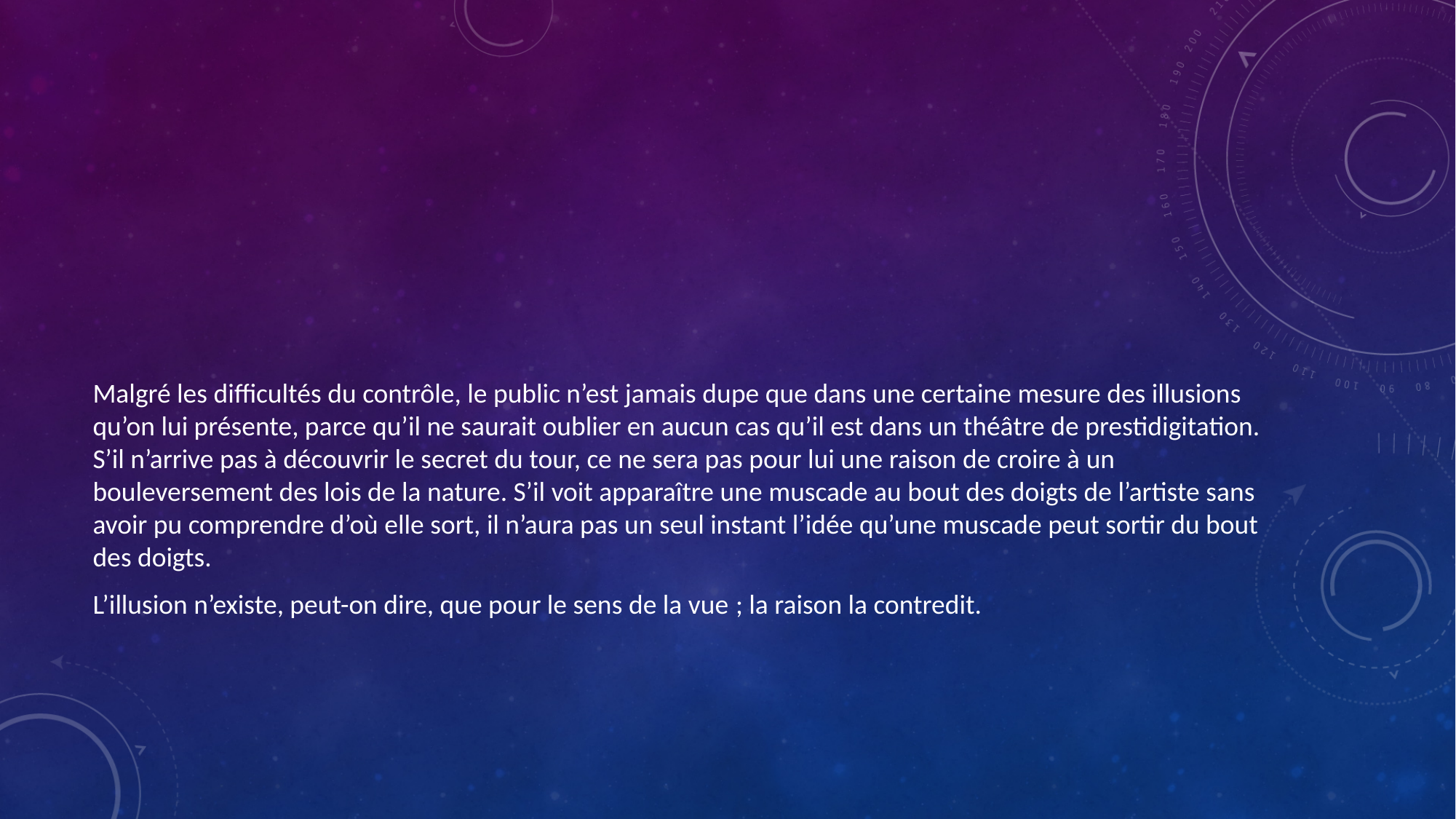

Malgré les difficultés du contrôle, le public n’est jamais dupe que dans une certaine mesure des illusions qu’on lui présente, parce qu’il ne saurait oublier en aucun cas qu’il est dans un théâtre de prestidigitation. S’il n’arrive pas à découvrir le secret du tour, ce ne sera pas pour lui une raison de croire à un bouleversement des lois de la nature. S’il voit apparaître une muscade au bout des doigts de l’artiste sans avoir pu comprendre d’où elle sort, il n’aura pas un seul instant l’idée qu’une muscade peut sortir du bout des doigts.
L’illusion n’existe, peut-on dire, que pour le sens de la vue ; la raison la contredit.